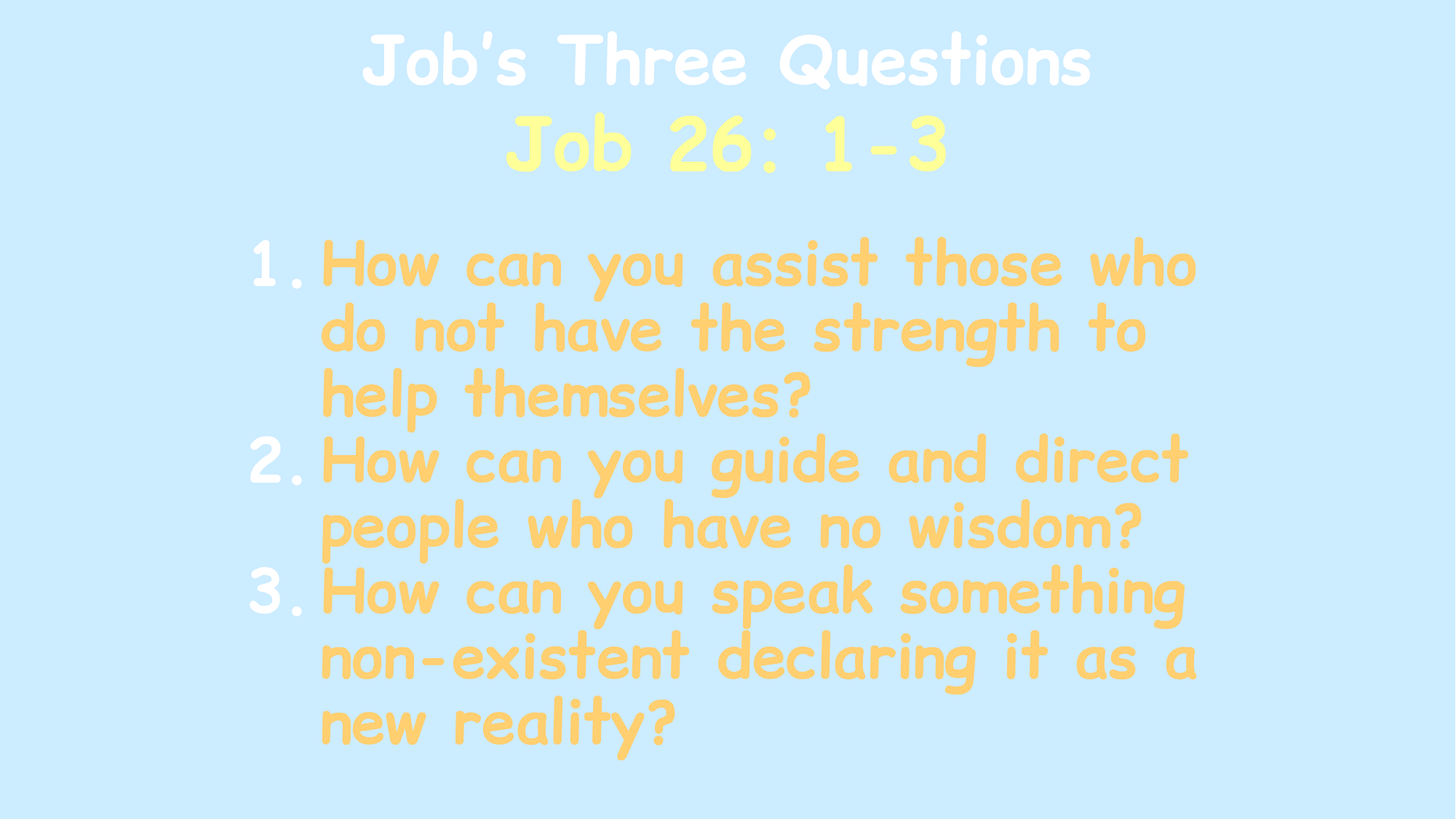

# Job’s Three Questions Job 26: 1-3
How can you assist those who do not have the strength to help themselves?
How can you guide and direct people who have no wisdom?
How can you speak something non-existent declaring it as a new reality?